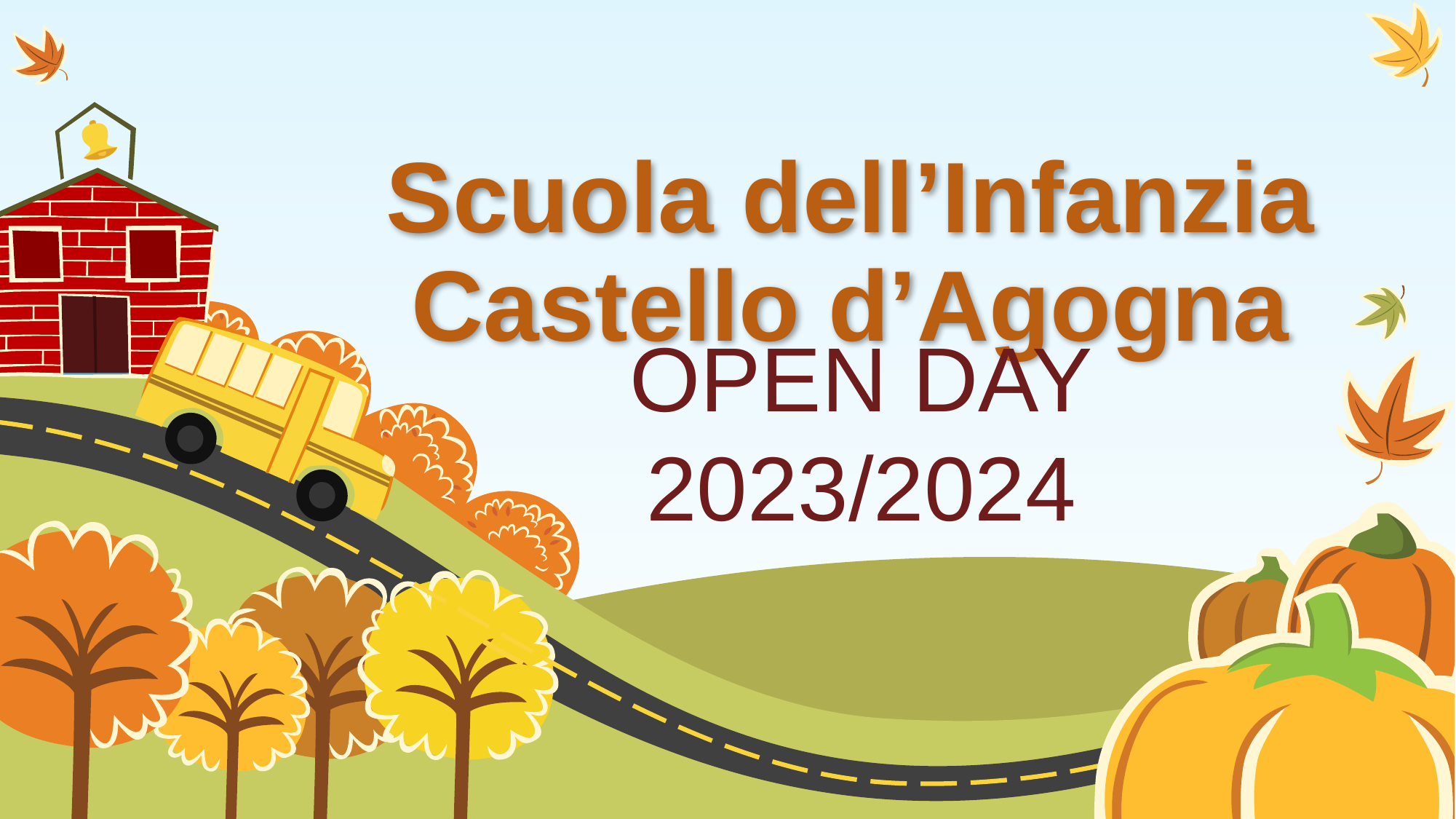

# Scuola dell’Infanzia Castello d’Agogna
OPEN DAY
2023/2024